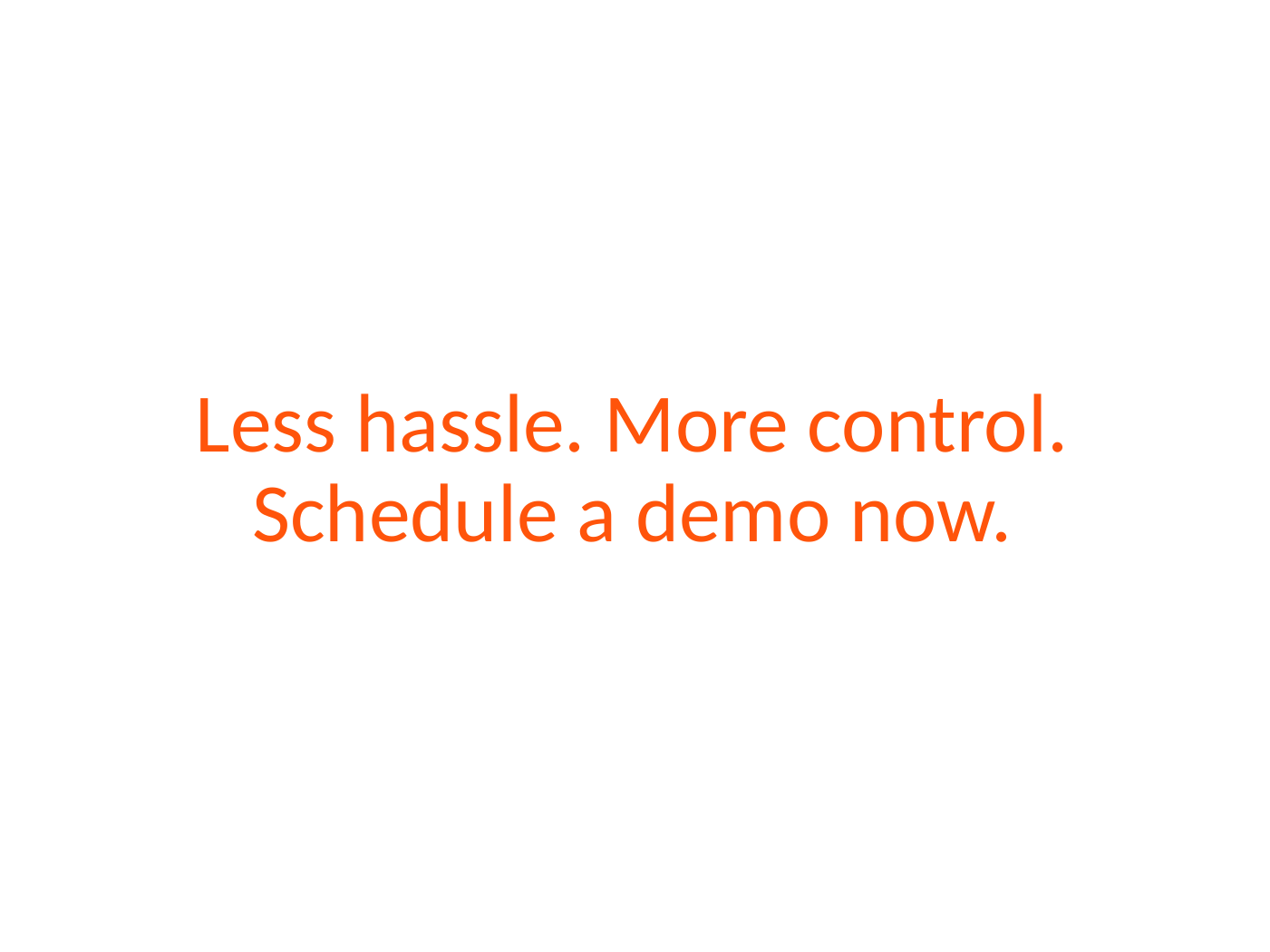

# Less hassle. More control. Schedule a demo now.